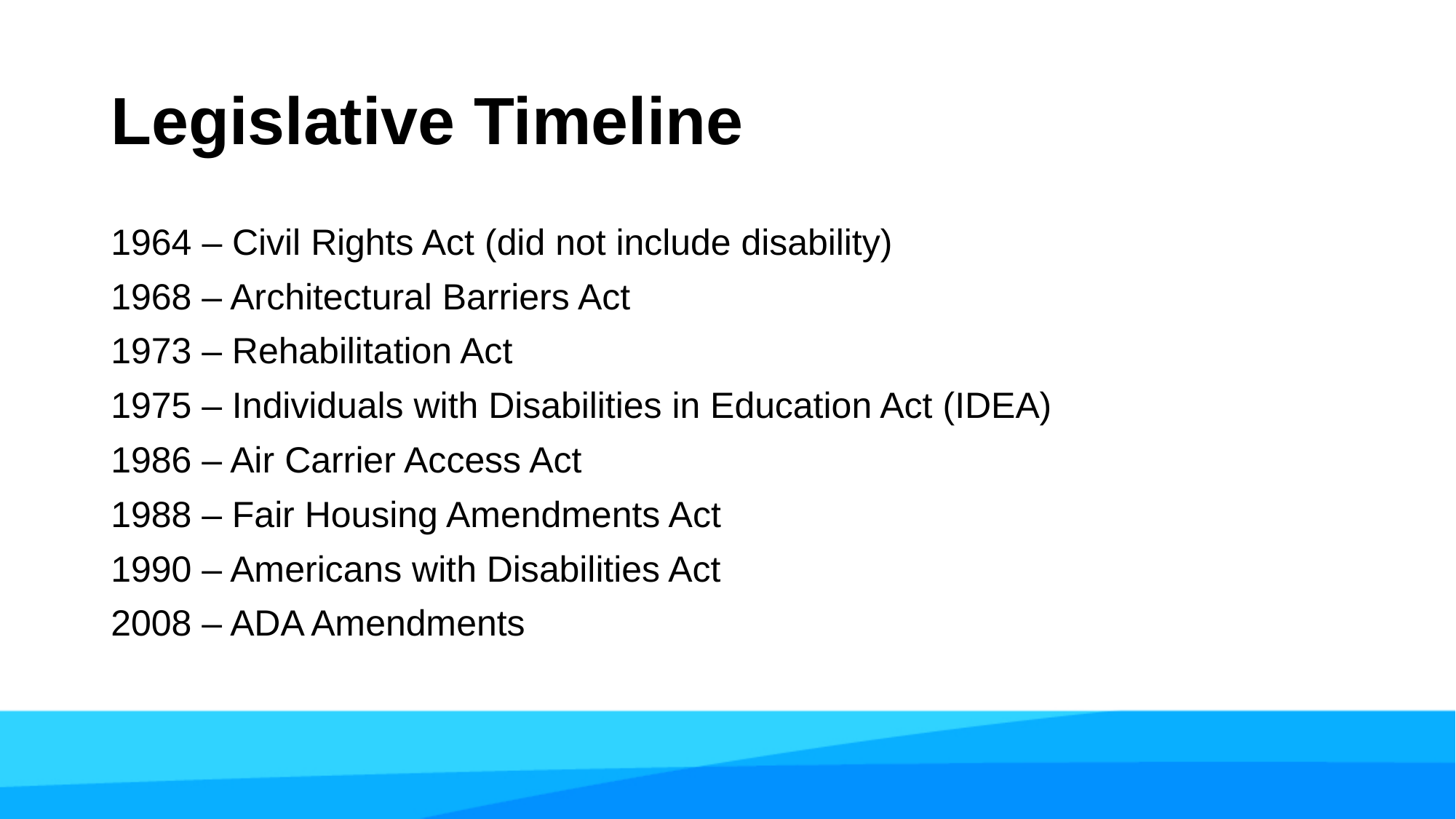

# Legislative Timeline
1964 – Civil Rights Act (did not include disability)
1968 – Architectural Barriers Act
1973 – Rehabilitation Act
1975 – Individuals with Disabilities in Education Act (IDEA)
1986 – Air Carrier Access Act
1988 – Fair Housing Amendments Act
1990 – Americans with Disabilities Act
2008 – ADA Amendments